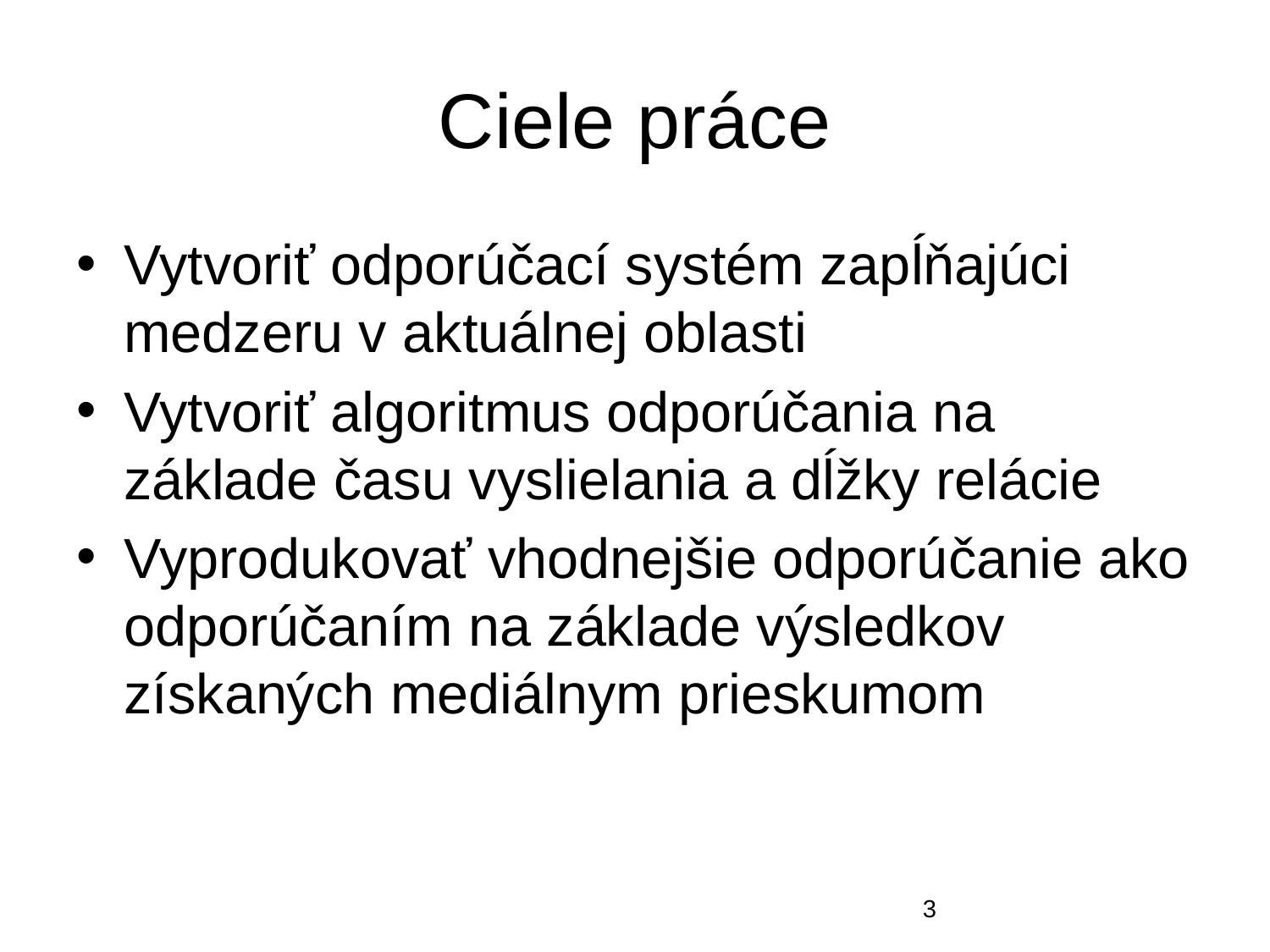

# Ciele práce
Vytvoriť odporúčací systém zapĺňajúci medzeru v aktuálnej oblasti
Vytvoriť algoritmus odporúčania na základe času vyslielania a dĺžky relácie
Vyprodukovať vhodnejšie odporúčanie ako odporúčaním na základe výsledkov získaných mediálnym prieskumom

3